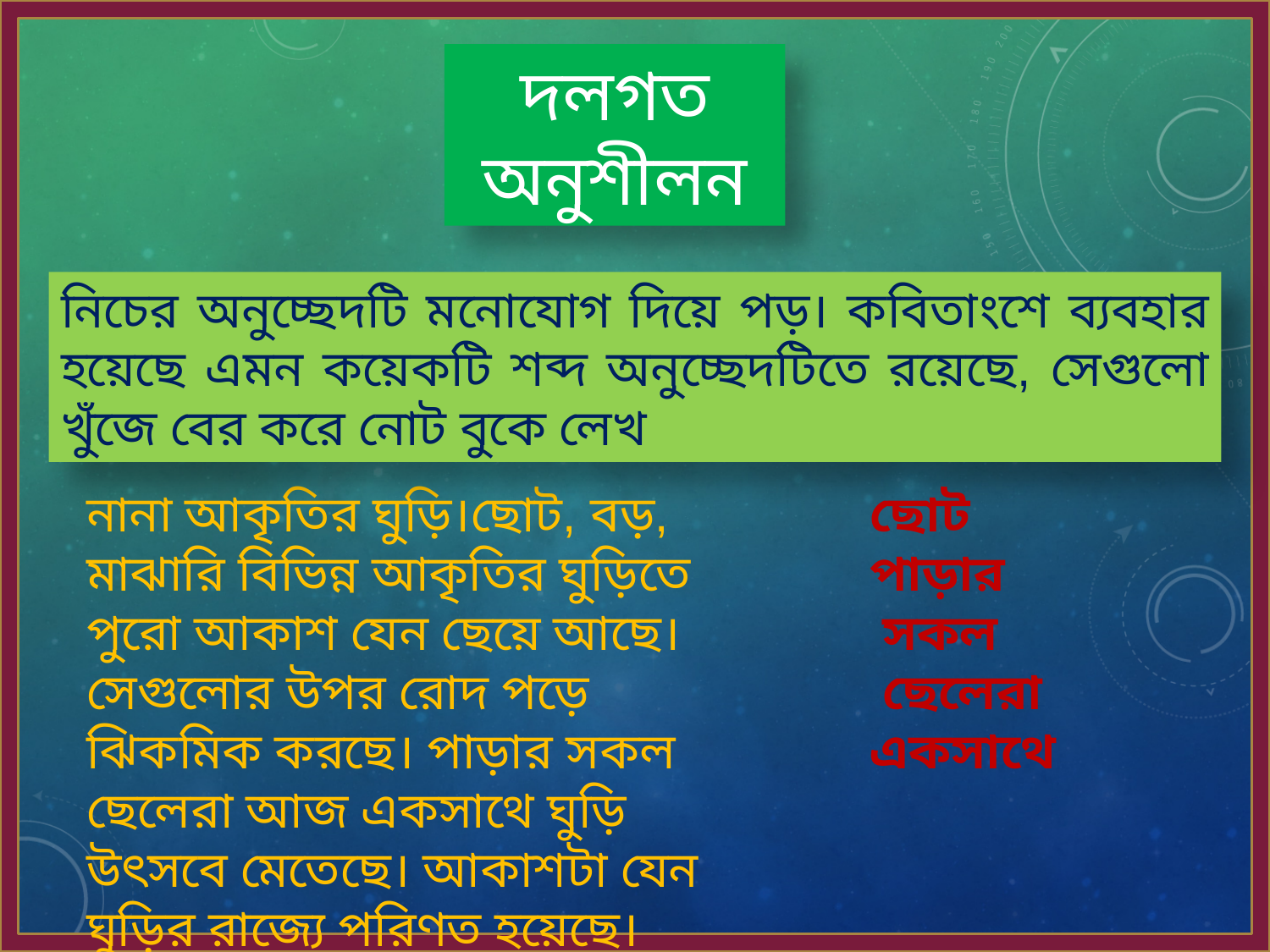

দলগত অনুশীলন
নিচের অনুচ্ছেদটি মনোযোগ দিয়ে পড়। কবিতাংশে ব্যবহার হয়েছে এমন কয়েকটি শব্দ অনুচ্ছেদটিতে রয়েছে, সেগুলো খুঁজে বের করে নোট বুকে লেখ
নানা আকৃতির ঘুড়ি।ছোট, বড়, মাঝারি বিভিন্ন আকৃতির ঘুড়িতে পুরো আকাশ যেন ছেয়ে আছে। সেগুলোর উপর রোদ পড়ে ঝিকমিক করছে। পাড়ার সকল ছেলেরা আজ একসাথে ঘুড়ি উৎসবে মেতেছে। আকাশটা যেন ঘুড়ির রাজ্যে পরিণত হয়েছে।
ছোট
পাড়ার
 সকল
 ছেলেরা
একসাথে